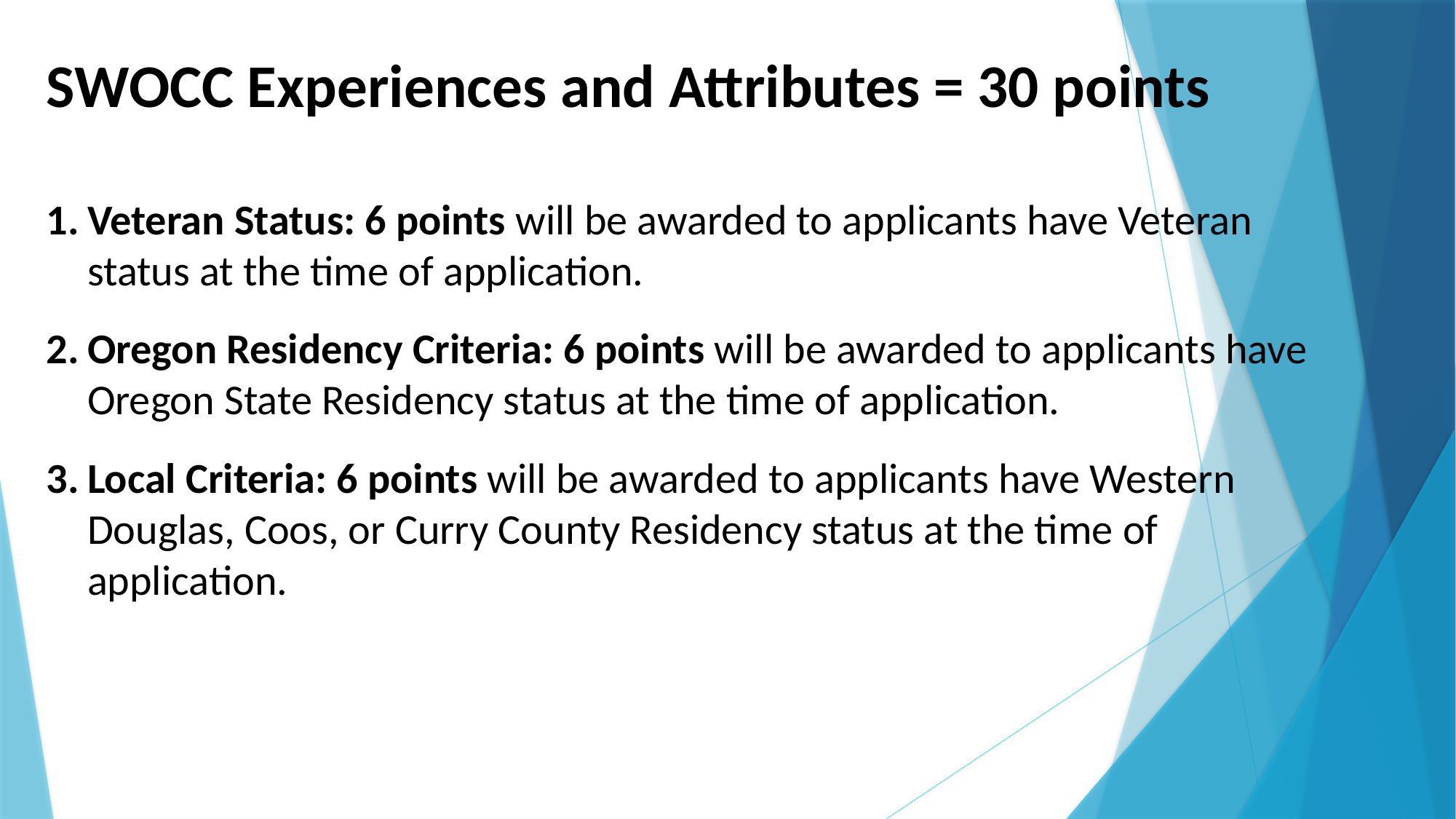

SWOCC Experiences and Attributes = 30 points

Veteran Status: 6 points will be awarded to applicants have Veteran status at the time of application.
Oregon Residency Criteria: 6 points will be awarded to applicants have Oregon State Residency status at the time of application.
Local Criteria: 6 points will be awarded to applicants have Western Douglas, Coos, or Curry County Residency status at the time of application.